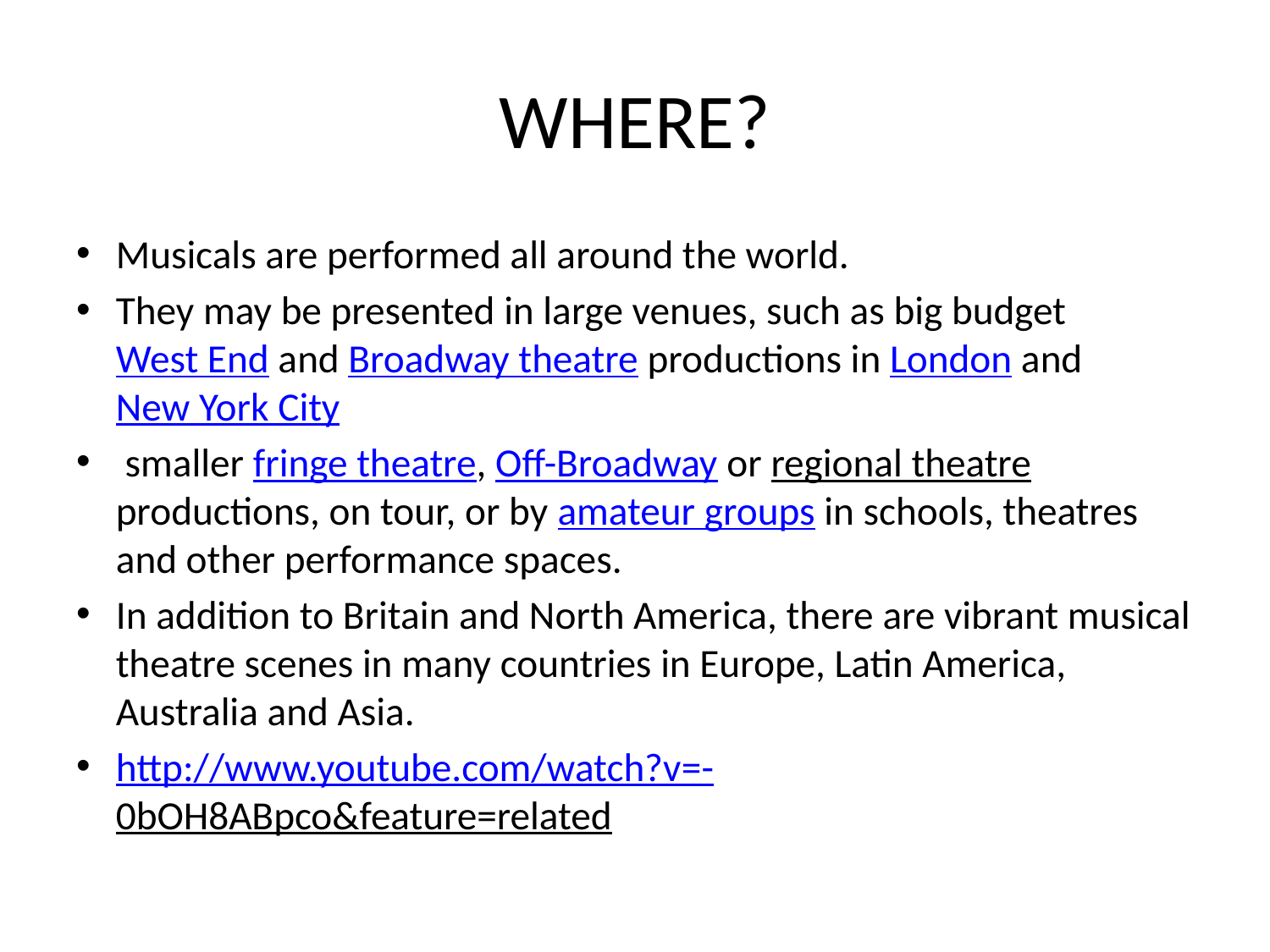

# WHERE?
Musicals are performed all around the world.
They may be presented in large venues, such as big budget West End and Broadway theatre productions in London and New York City
 smaller fringe theatre, Off-Broadway or regional theatre productions, on tour, or by amateur groups in schools, theatres and other performance spaces.
In addition to Britain and North America, there are vibrant musical theatre scenes in many countries in Europe, Latin America, Australia and Asia.
http://www.youtube.com/watch?v=-0bOH8ABpco&feature=related